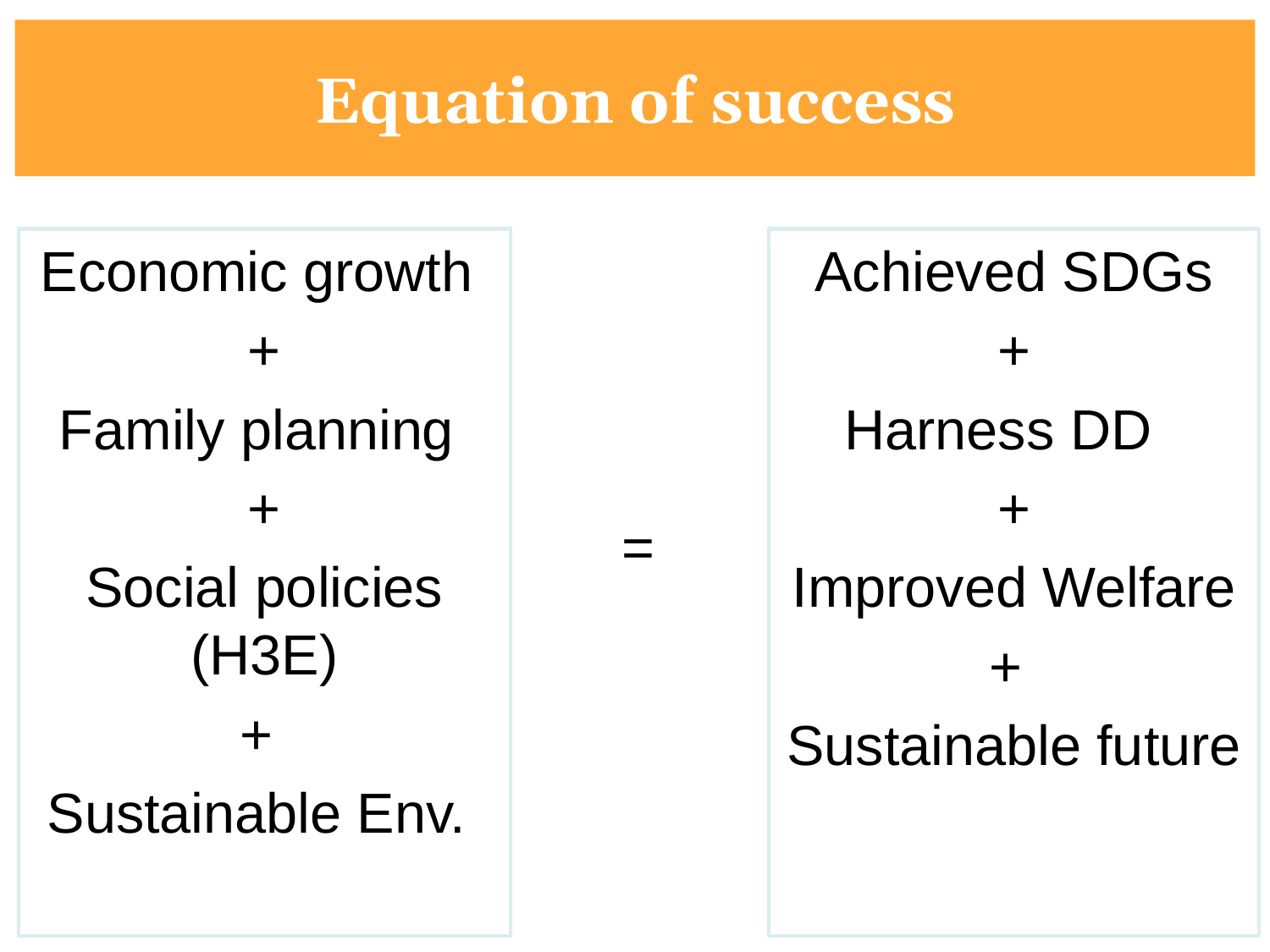

# Equation of success
Economic growth
+
Family planning
+
Social policies (H3E)
+
Sustainable Env.
Achieved SDGs
+
Harness DD
+
Improved Welfare
+
Sustainable future
=